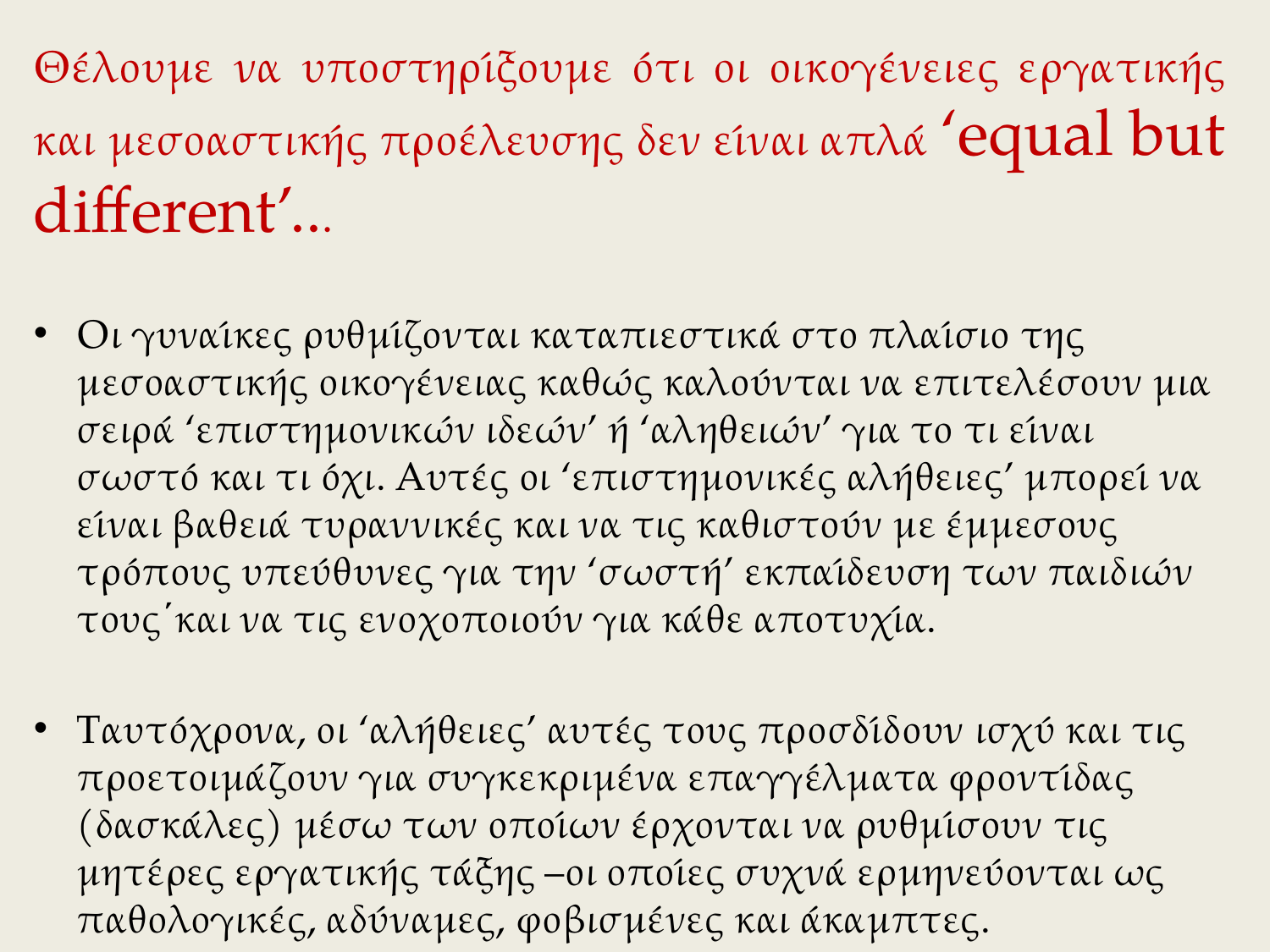

Θέλουμε να υποστηρίξουμε ότι οι οικογένειες εργατικής και μεσοαστικής προέλευσης δεν είναι απλά ‘equal but different’...

Οι γυναίκες ρυθμίζονται καταπιεστικά στο πλαίσιο της μεσοαστικής οικογένειας καθώς καλούνται να επιτελέσουν μια σειρά ‘επιστημονικών ιδεών’ ή ‘αληθειών’ για το τι είναι σωστό και τι όχι. Αυτές οι ‘επιστημονικές αλήθειες’ μπορεί να είναι βαθειά τυραννικές και να τις καθιστούν με έμμεσους τρόπους υπεύθυνες για την ‘σωστή’ εκπαίδευση των παιδιών τους΄και να τις ενοχοποιούν για κάθε αποτυχία.

Ταυτόχρονα, οι ‘αλήθειες’ αυτές τους προσδίδουν ισχύ και τις προετοιμάζουν για συγκεκριμένα επαγγέλματα φροντίδας (δασκάλες) μέσω των οποίων έρχονται να ρυθμίσουν τις μητέρες εργατικής τάξης –οι οποίες συχνά ερμηνεύονται ως παθολογικές, αδύναμες, φοβισμένες και άκαμπτες.